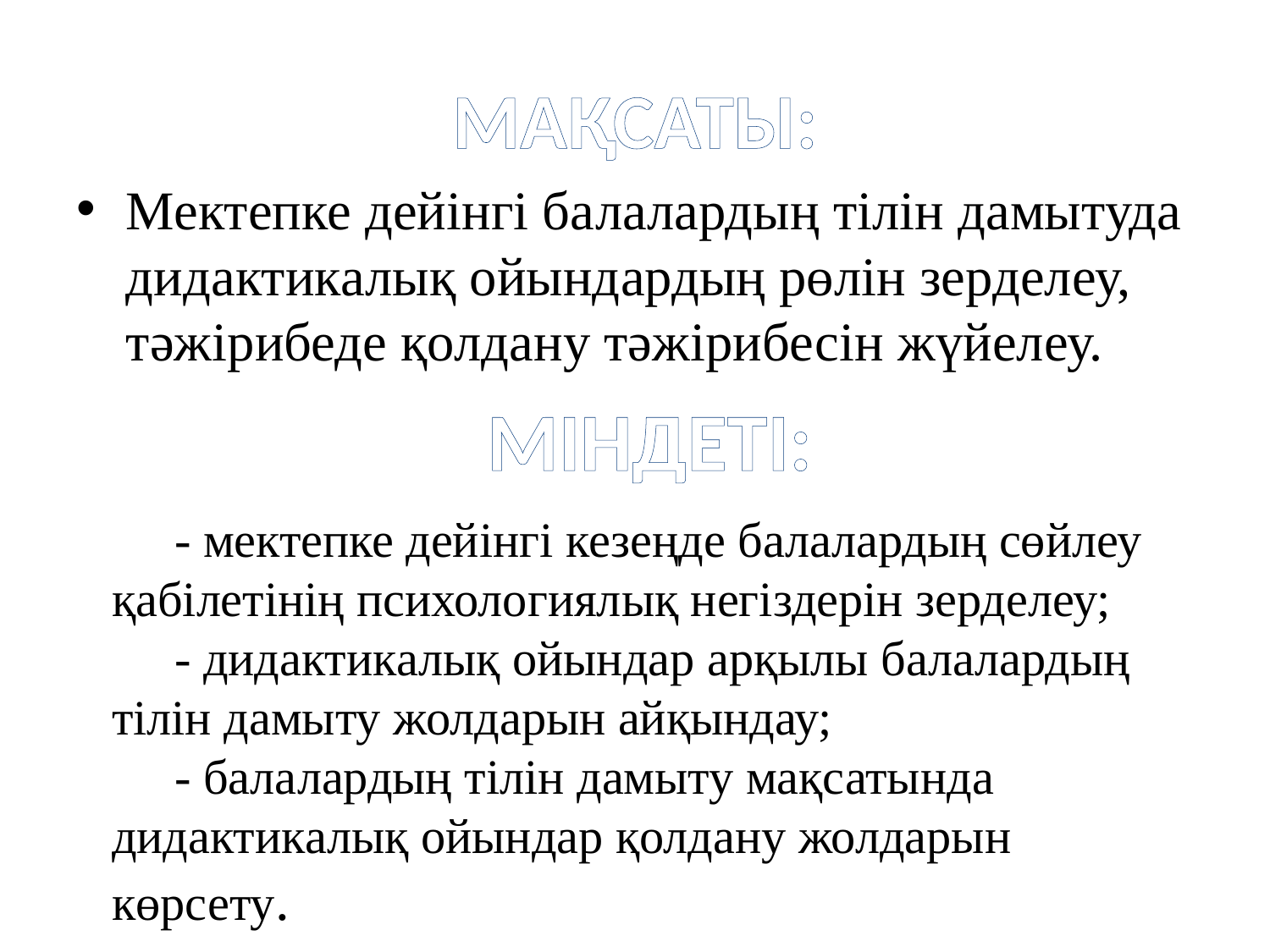

# МАҚСАТЫ:
Мектепке дейінгі балалардың тілін дамытуда дидактикалық ойындардың рөлін зерделеу, тәжірибеде қолдану тәжірибесін жүйелеу.
                    МІНДЕТІ:

- мектепке дейінгі кезеңде балалардың сөйлеу қабілетінің психологиялық негіздерін зерделеу;
- дидактикалық ойындар арқылы балалардың тілін дамыту жолдарын айқындау;
- балалардың тілін дамыту мақсатында дидактикалық ойындар қолдану жолдарын көрсету.